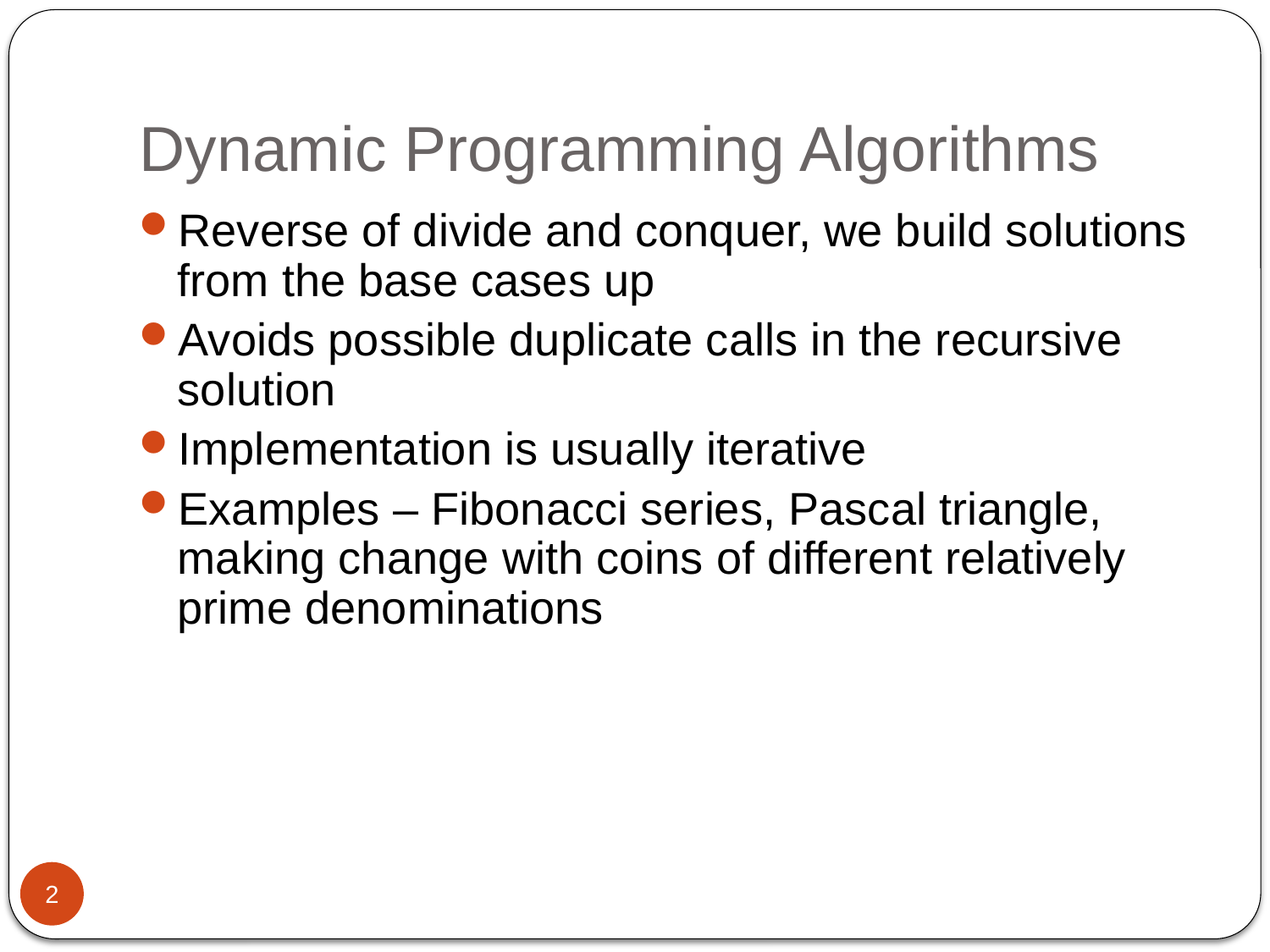

# Dynamic Programming Algorithms
Reverse of divide and conquer, we build solutions from the base cases up
Avoids possible duplicate calls in the recursive solution
Implementation is usually iterative
Examples – Fibonacci series, Pascal triangle, making change with coins of different relatively prime denominations
2